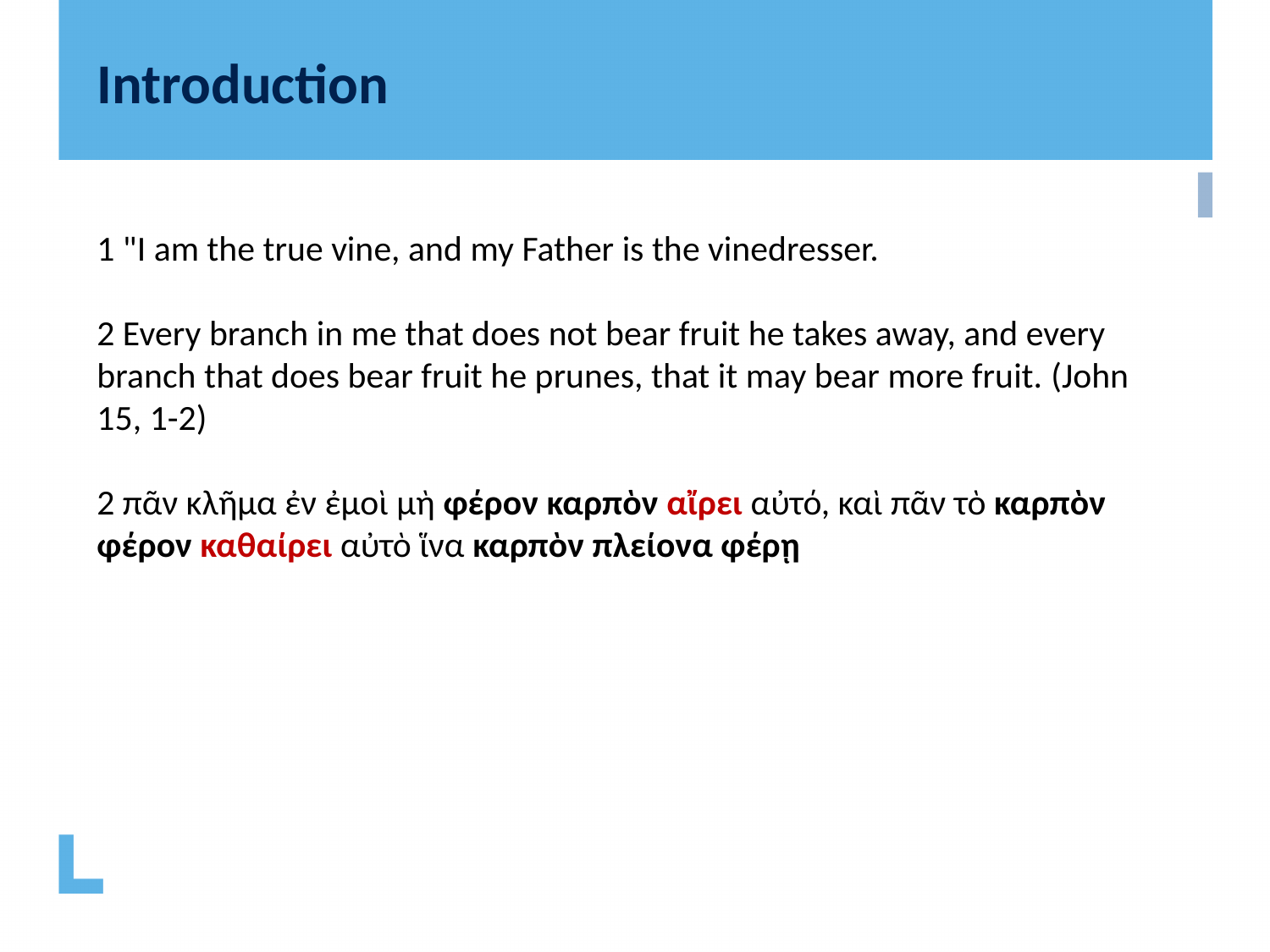

Introduction
1 "I am the true vine, and my Father is the vinedresser.

2 Every branch in me that does not bear fruit he takes away, and every branch that does bear fruit he prunes, that it may bear more fruit. (John 15, 1-2)

2 πᾶν κλῆμα ἐν ἐμοὶ μὴ φέρον καρπὸν αἴρει αὐτό, καὶ πᾶν τὸ καρπὸν φέρον καθαίρει αὐτὸ ἵνα καρπὸν πλείονα φέρῃ